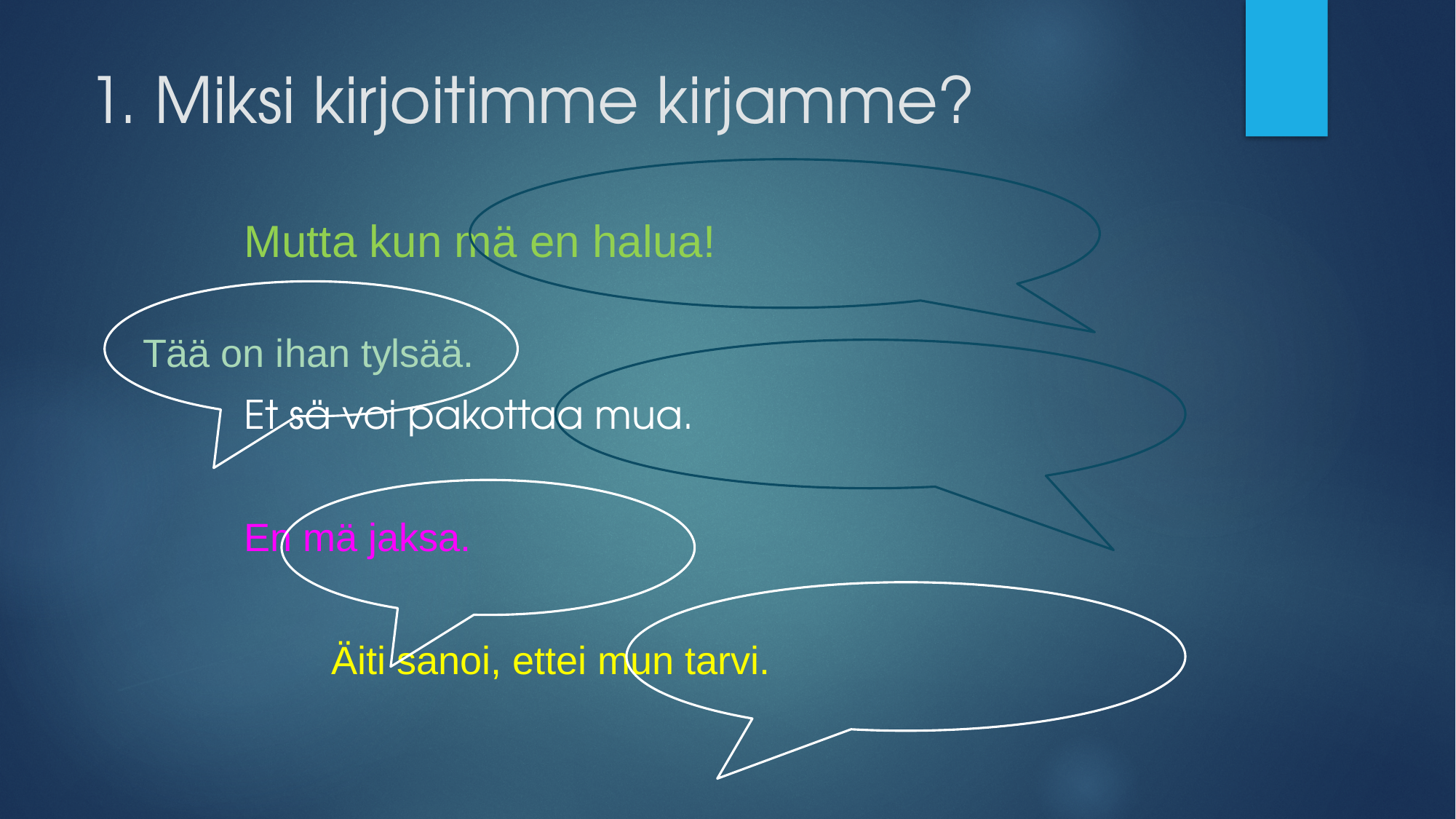

# 1. Miksi kirjoitimme kirjamme?

							Mutta kun mä en halua!

Tää on ihan tylsää.
									Et sä voi pakottaa mua.

				En mä jaksa.

								        Äiti sanoi, ettei mun tarvi.